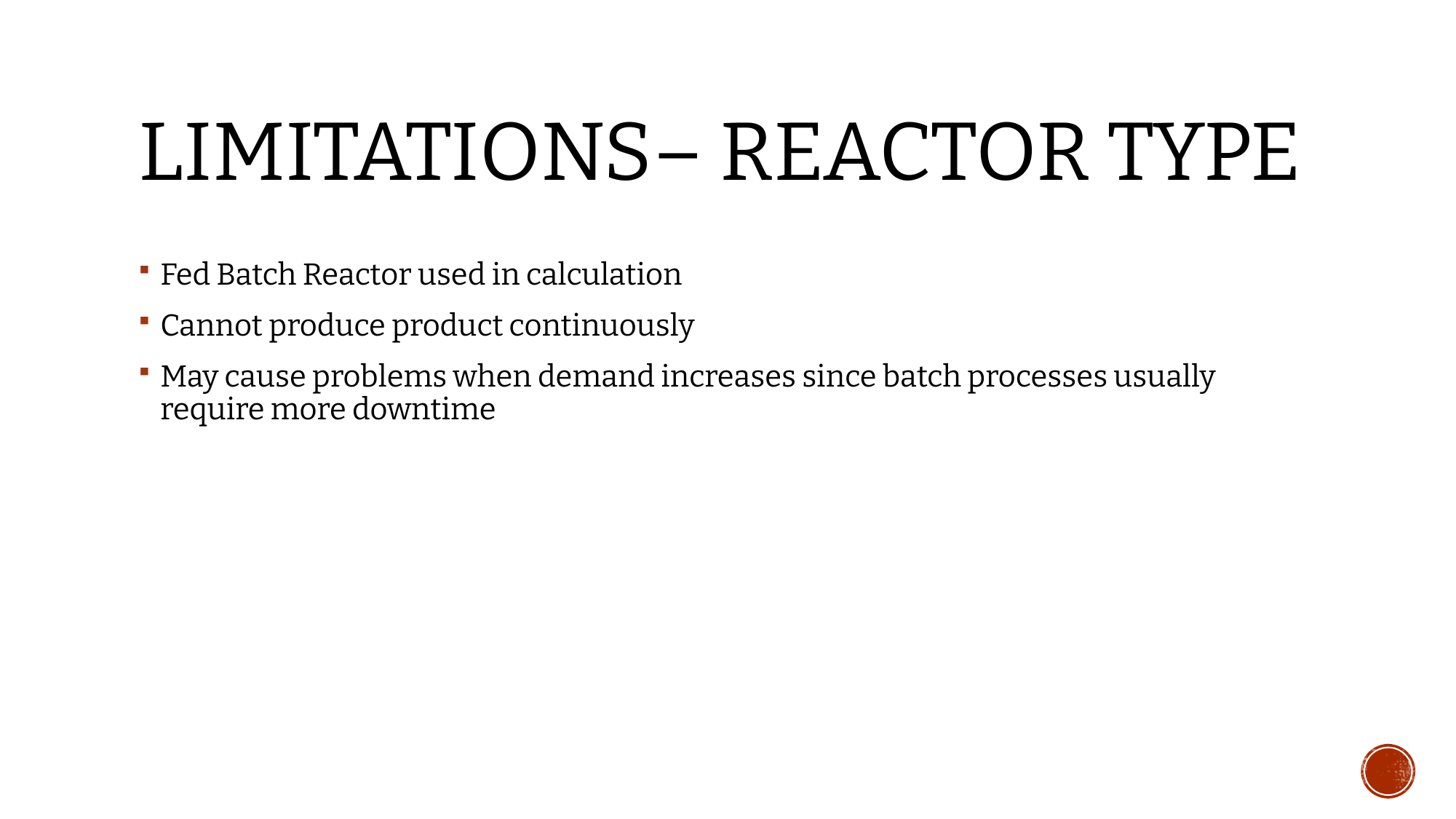

# Limitations– Reactor Type
Fed Batch Reactor used in calculation
Cannot produce product continuously
May cause problems when demand increases since batch processes usually require more downtime